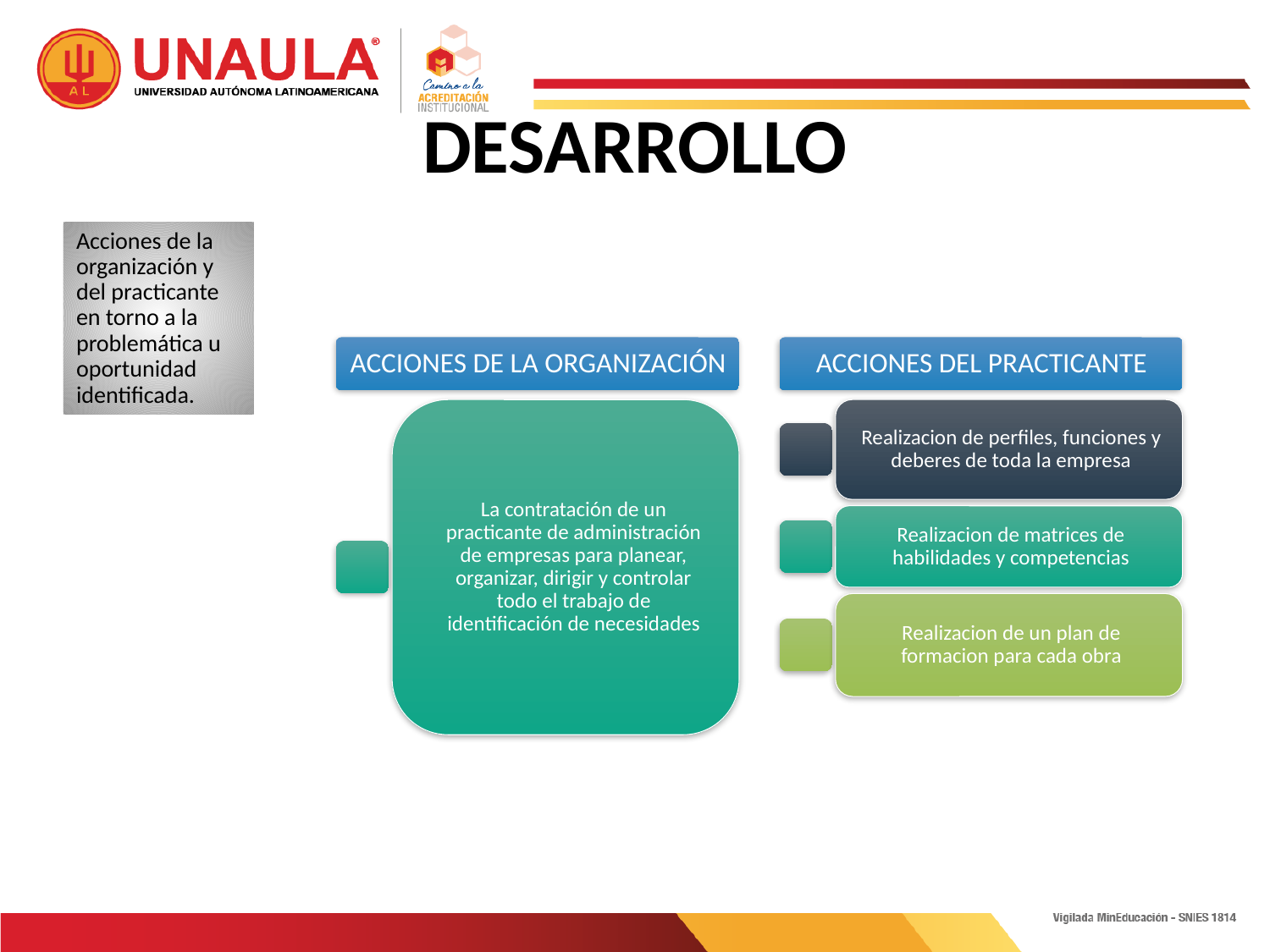

# DESARROLLO
Acciones de la organización y del practicante en torno a la problemática u oportunidad identificada.
ACCIONES DE LA ORGANIZACIÓN
La contratación de un practicante de administración de empresas para planear, organizar, dirigir y controlar todo el trabajo de identificación de necesidades
ACCIONES DEL PRACTICANTE
Realizacion de perfiles, funciones y deberes de toda la empresa
Realizacion de matrices de habilidades y competencias
Realizacion de un plan de formacion para cada obra